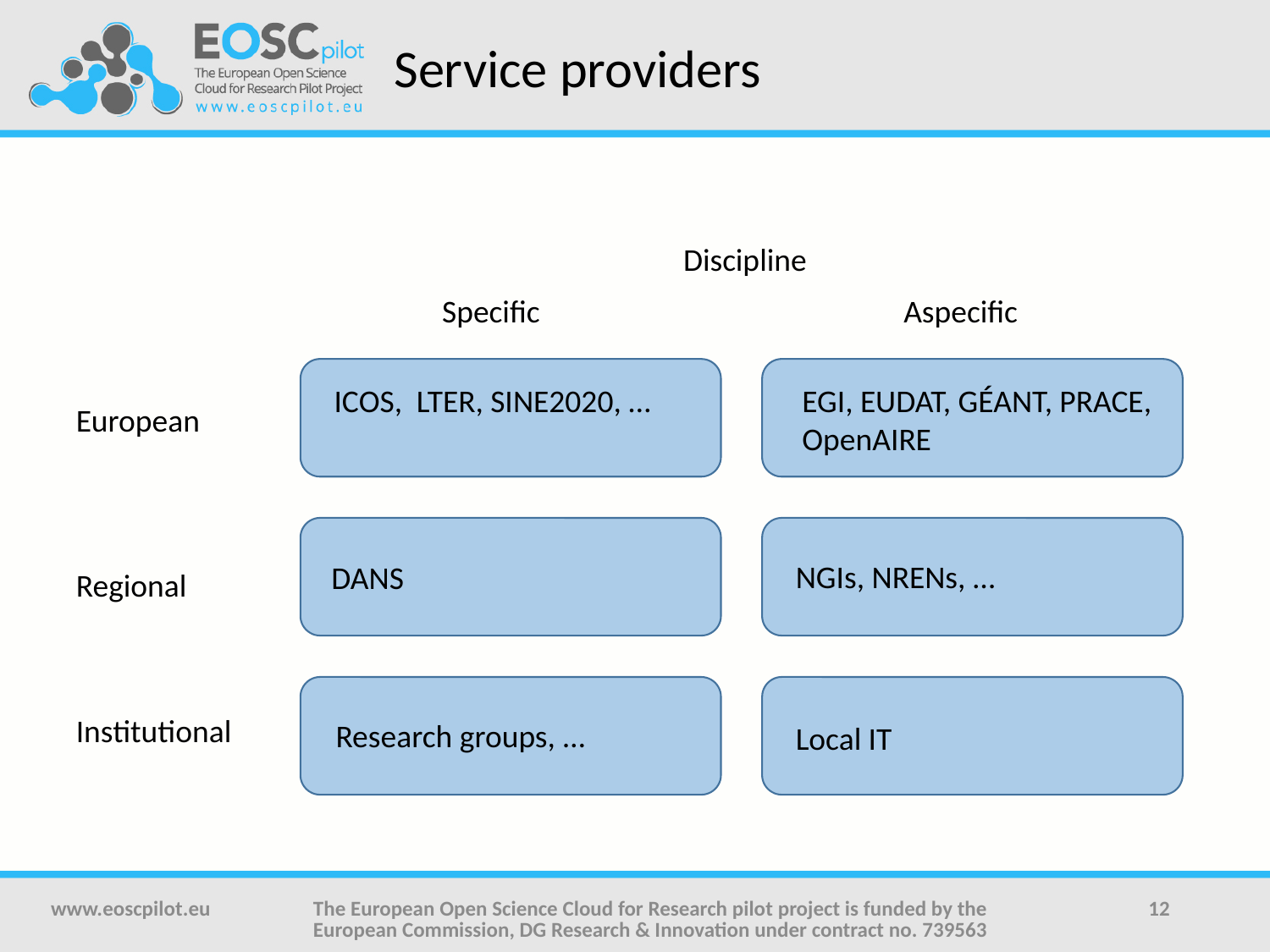

# Service providers
Discipline
Specific
Aspecific

ICOS,  LTER, SINE2020, …
EGI, EUDAT, GÉANT, PRACE, OpenAIRE
European

NGIs, NRENs, …
DANS
Regional

Institutional
Research groups, …
Local IT
www.eoscpilot.eu
The European Open Science Cloud for Research pilot project is funded by the European Commission, DG Research & Innovation under contract no. 739563
12